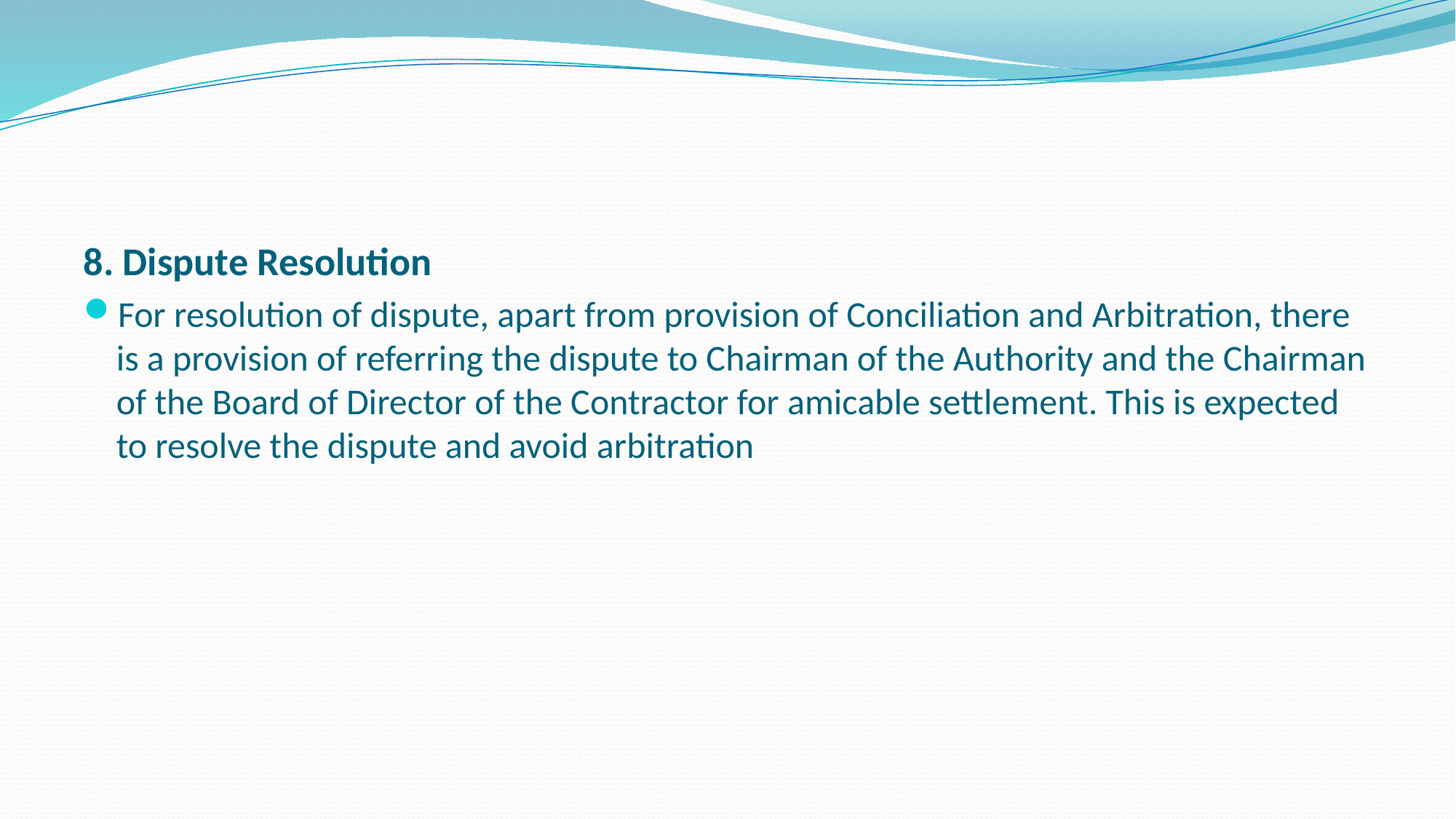

#
8. Dispute Resolution
For resolution of dispute, apart from provision of Conciliation and Arbitration, there is a provision of referring the dispute to Chairman of the Authority and the Chairman of the Board of Director of the Contractor for amicable settlement. This is expected to resolve the dispute and avoid arbitration